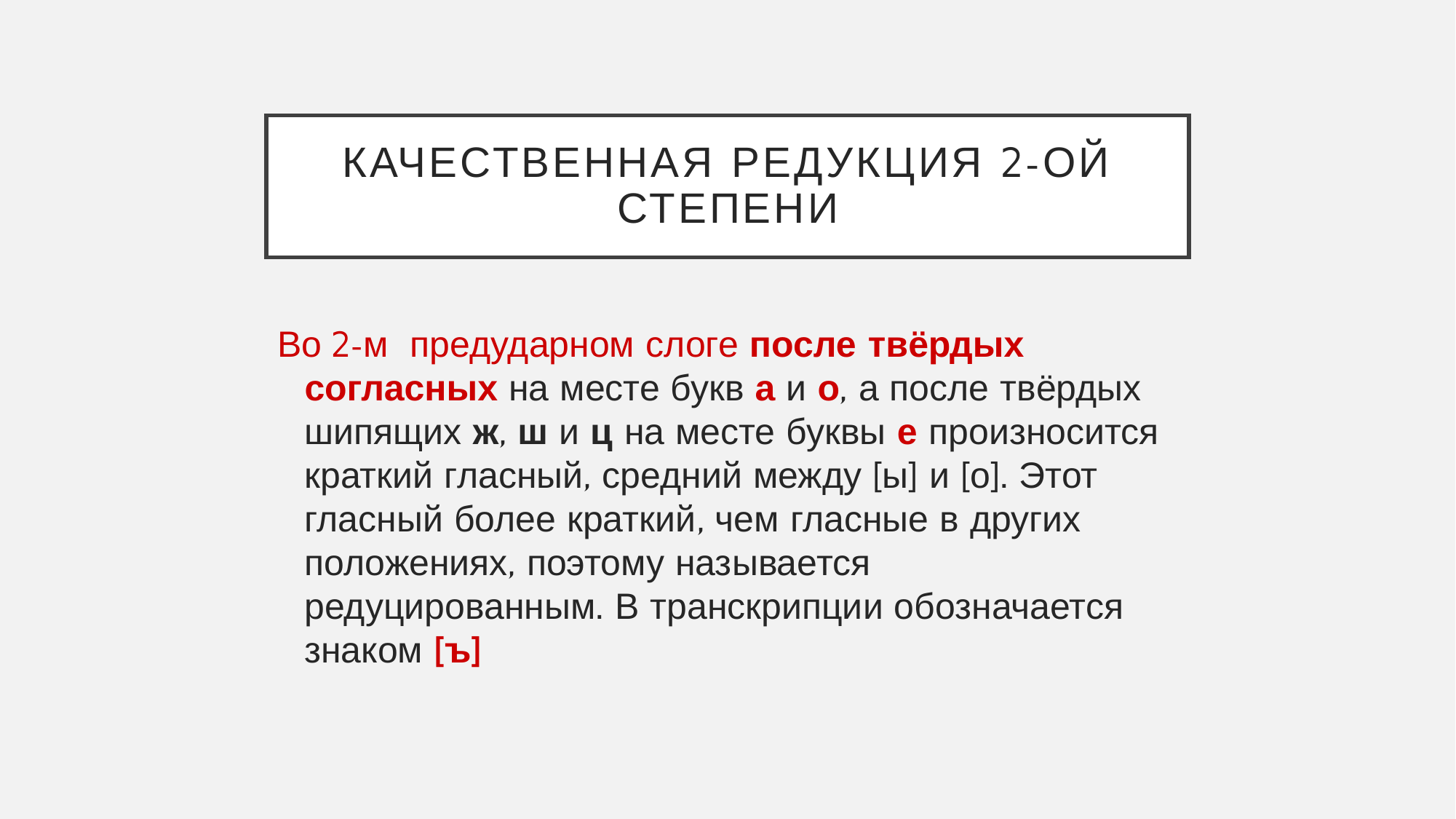

# качественная редукция 2-ой степени
Во 2-м  предударном слоге после твёрдых согласных на месте букв а и о, а после твёрдых шипящих ж, ш и ц на месте буквы е произносится краткий гласный, средний между [ы] и [о]. Этот гласный более краткий, чем гласные в других положениях, поэтому называется редуцированным. В транскрипции обозначается знаком [ъ]